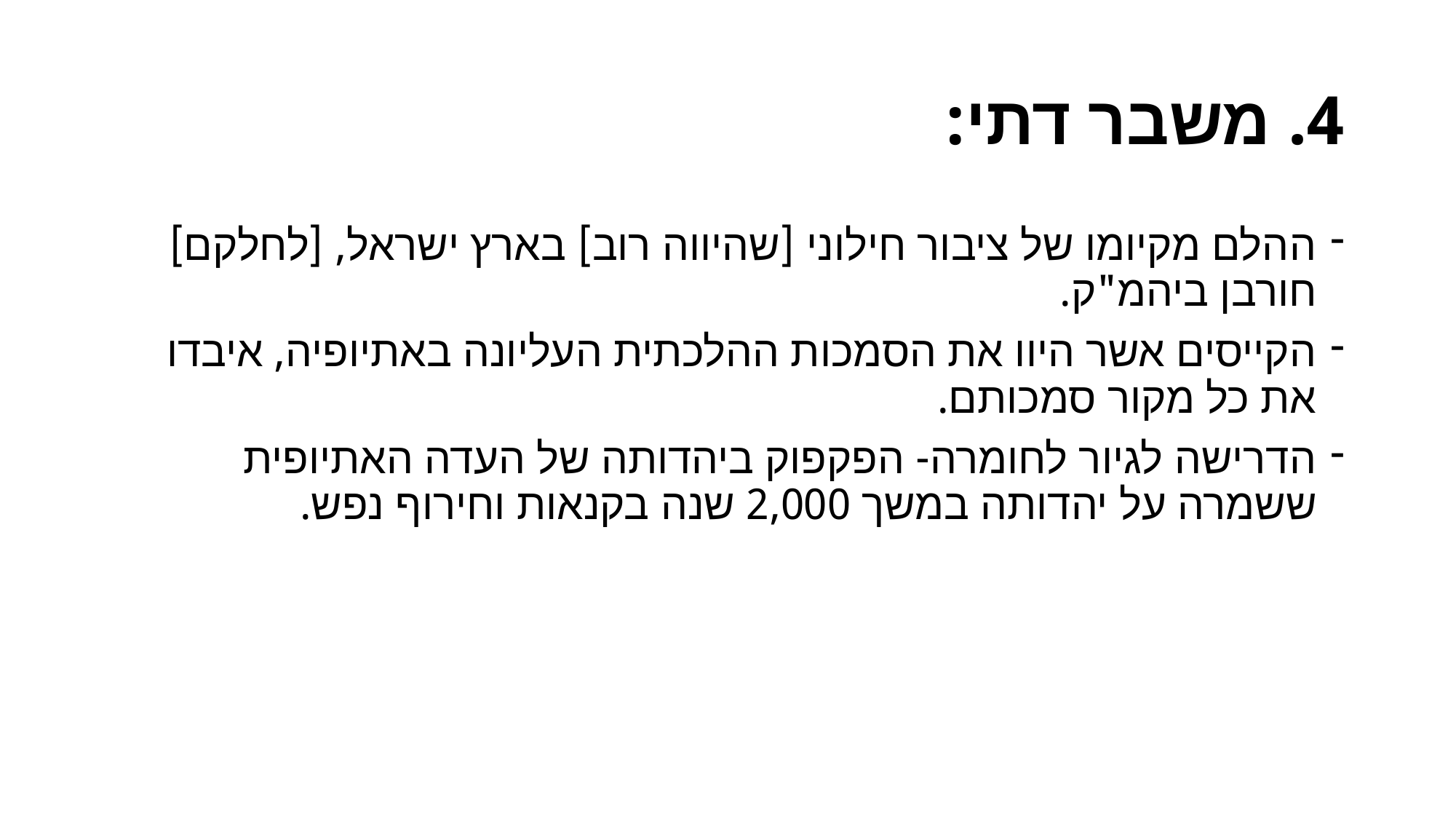

# 4. משבר דתי:
ההלם מקיומו של ציבור חילוני [שהיווה רוב] בארץ ישראל, [לחלקם] חורבן ביהמ"ק.
הקייסים אשר היוו את הסמכות ההלכתית העליונה באתיופיה, איבדו את כל מקור סמכותם.
הדרישה לגיור לחומרה- הפקפוק ביהדותה של העדה האתיופית ששמרה על יהדותה במשך 2,000 שנה בקנאות וחירוף נפש.